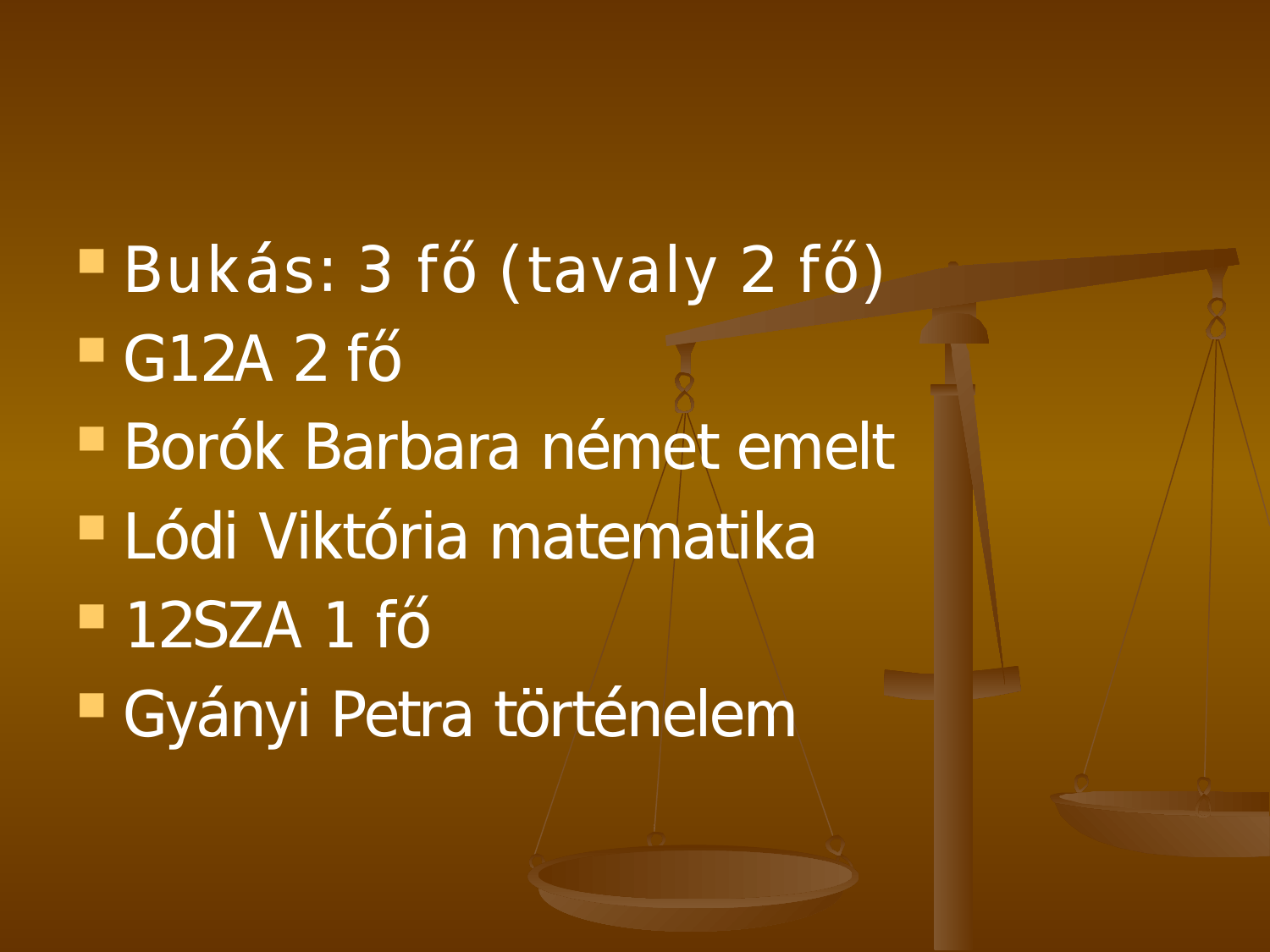

#
Bukás: 3 fő (tavaly 2 fő)
G12A 2 fő
Borók Barbara német emelt
Lódi Viktória matematika
12SZA 1 fő
Gyányi Petra történelem